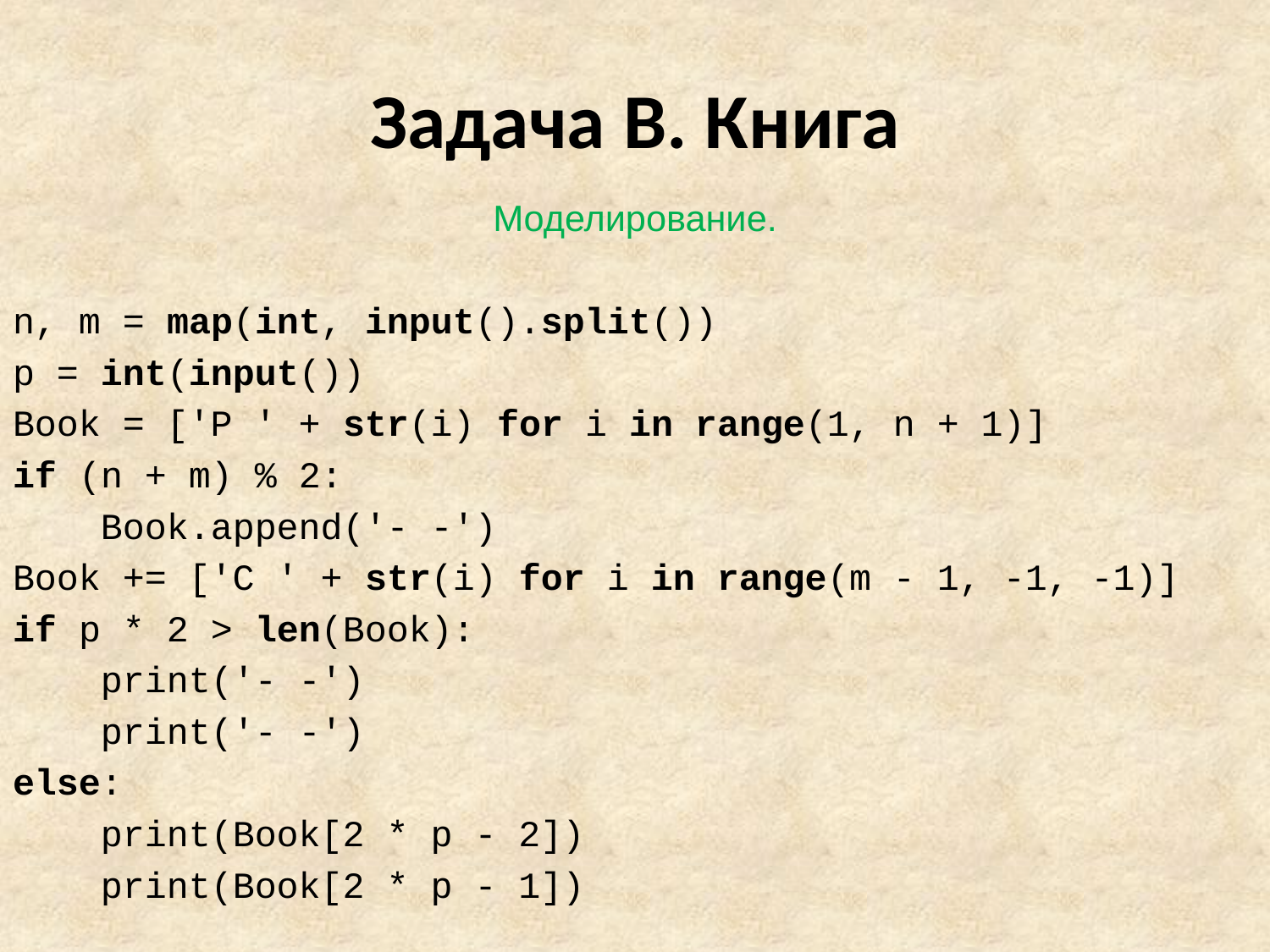

# Задача B. Книга
Моделирование.

n, m = map(int, input().split())
p = int(input())
Book = ['P ' + str(i) for i in range(1, n + 1)]
if (n + m) % 2:
    Book.append('- -')
Book += ['C ' + str(i) for i in range(m - 1, -1, -1)]
if p * 2 > len(Book):
    print('- -')
    print('- -')
else:
    print(Book[2 * p - 2])
    print(Book[2 * p - 1])